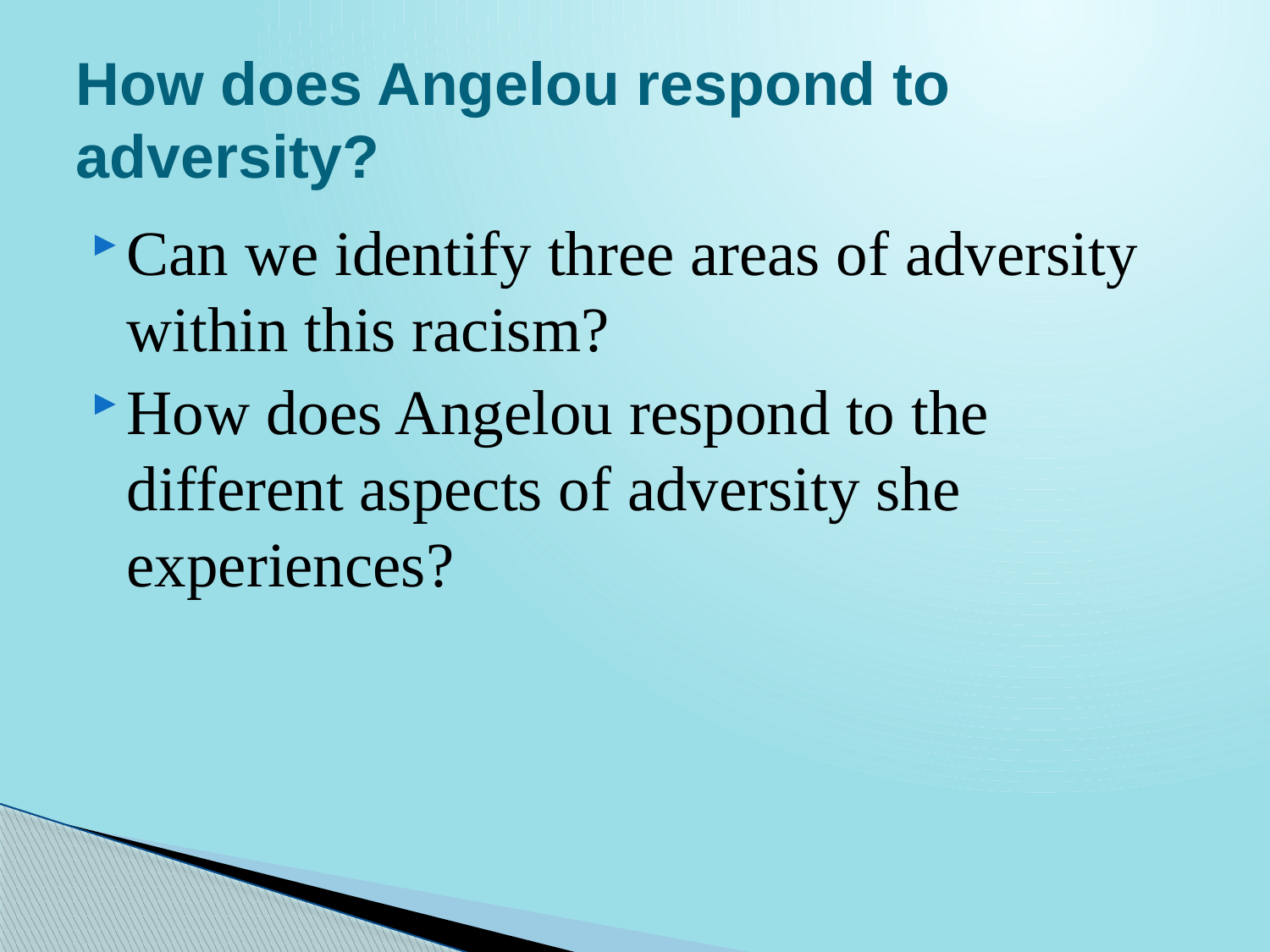

# How does Angelou respond to adversity?
Can we identify three areas of adversity within this racism?
How does Angelou respond to the different aspects of adversity she experiences?